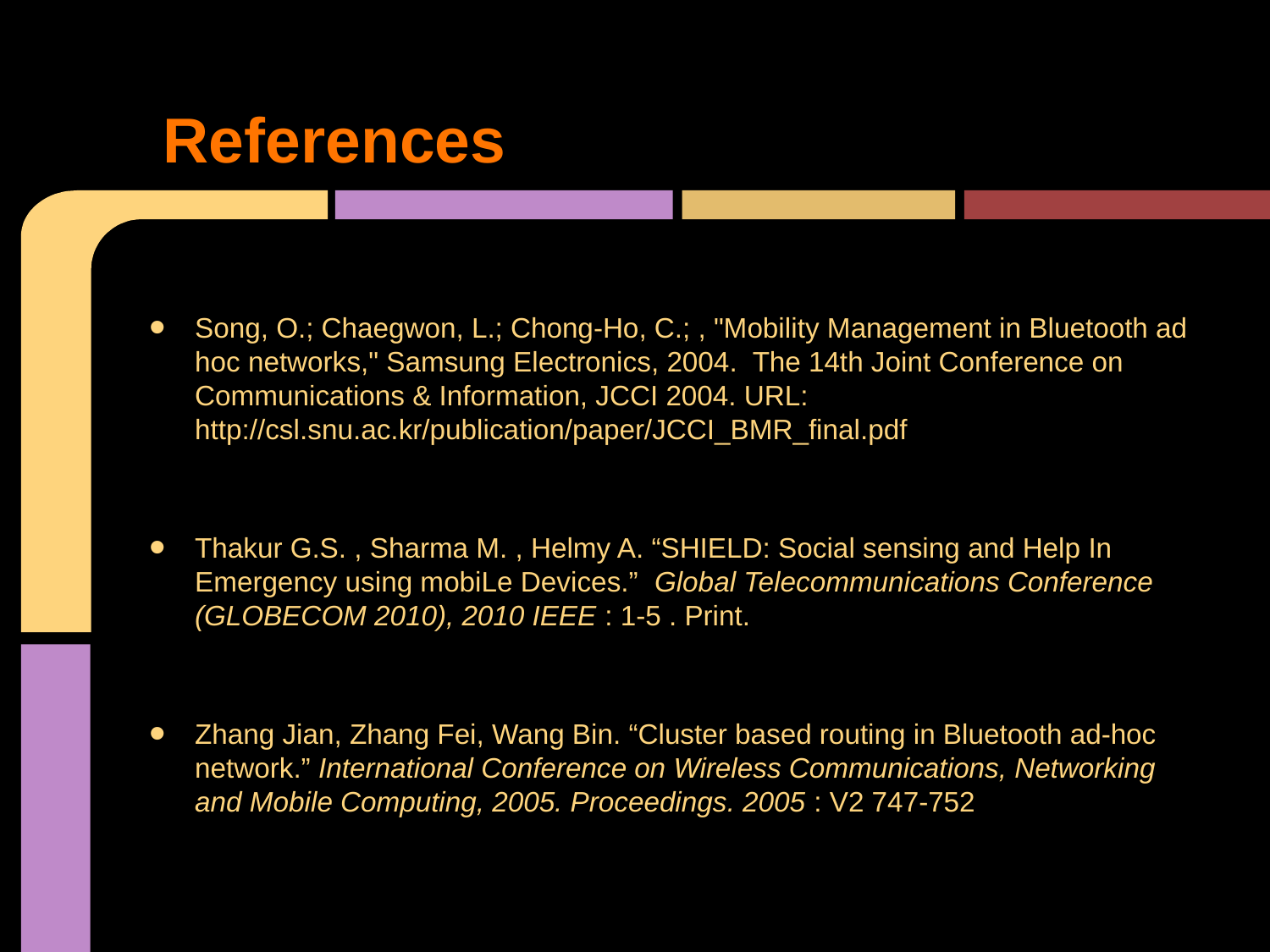

# References
Song, O.; Chaegwon, L.; Chong-Ho, C.; , "Mobility Management in Bluetooth ad hoc networks," Samsung Electronics, 2004.  The 14th Joint Conference on Communications & Information, JCCI 2004. URL: http://csl.snu.ac.kr/publication/paper/JCCI_BMR_final.pdf

Thakur G.S. , Sharma M. , Helmy A. “SHIELD: Social sensing and Help In Emergency using mobiLe Devices.”  Global Telecommunications Conference (GLOBECOM 2010), 2010 IEEE : 1-5 . Print.

Zhang Jian, Zhang Fei, Wang Bin. “Cluster based routing in Bluetooth ad-hoc network.” International Conference on Wireless Communications, Networking and Mobile Computing, 2005. Proceedings. 2005 : V2 747-752